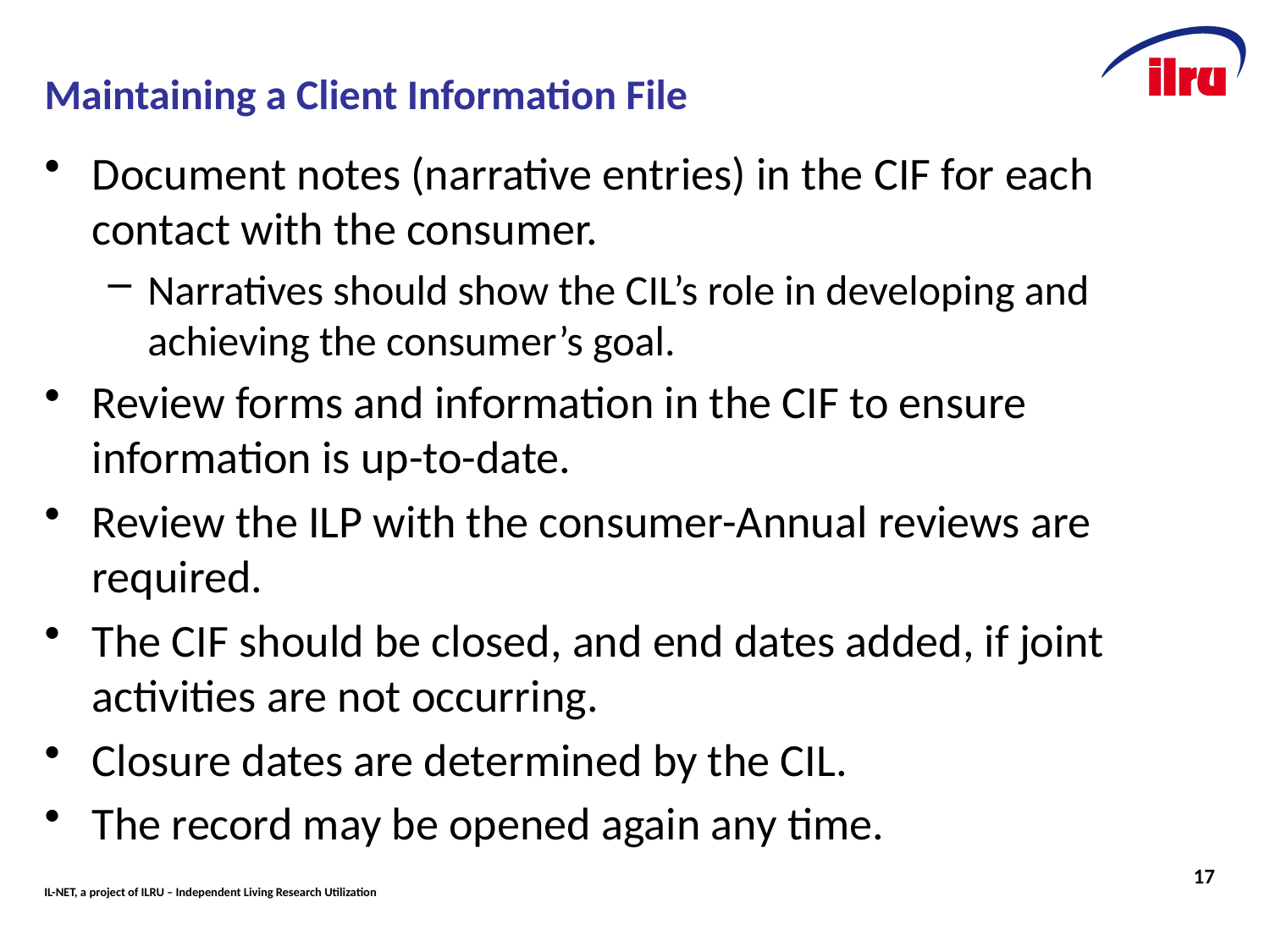

# Maintaining a Client Information File
Document notes (narrative entries) in the CIF for each contact with the consumer.
Narratives should show the CIL’s role in developing and achieving the consumer’s goal.
Review forms and information in the CIF to ensure information is up-to-date.
Review the ILP with the consumer-Annual reviews are required.
The CIF should be closed, and end dates added, if joint activities are not occurring.
Closure dates are determined by the CIL.
The record may be opened again any time.

17